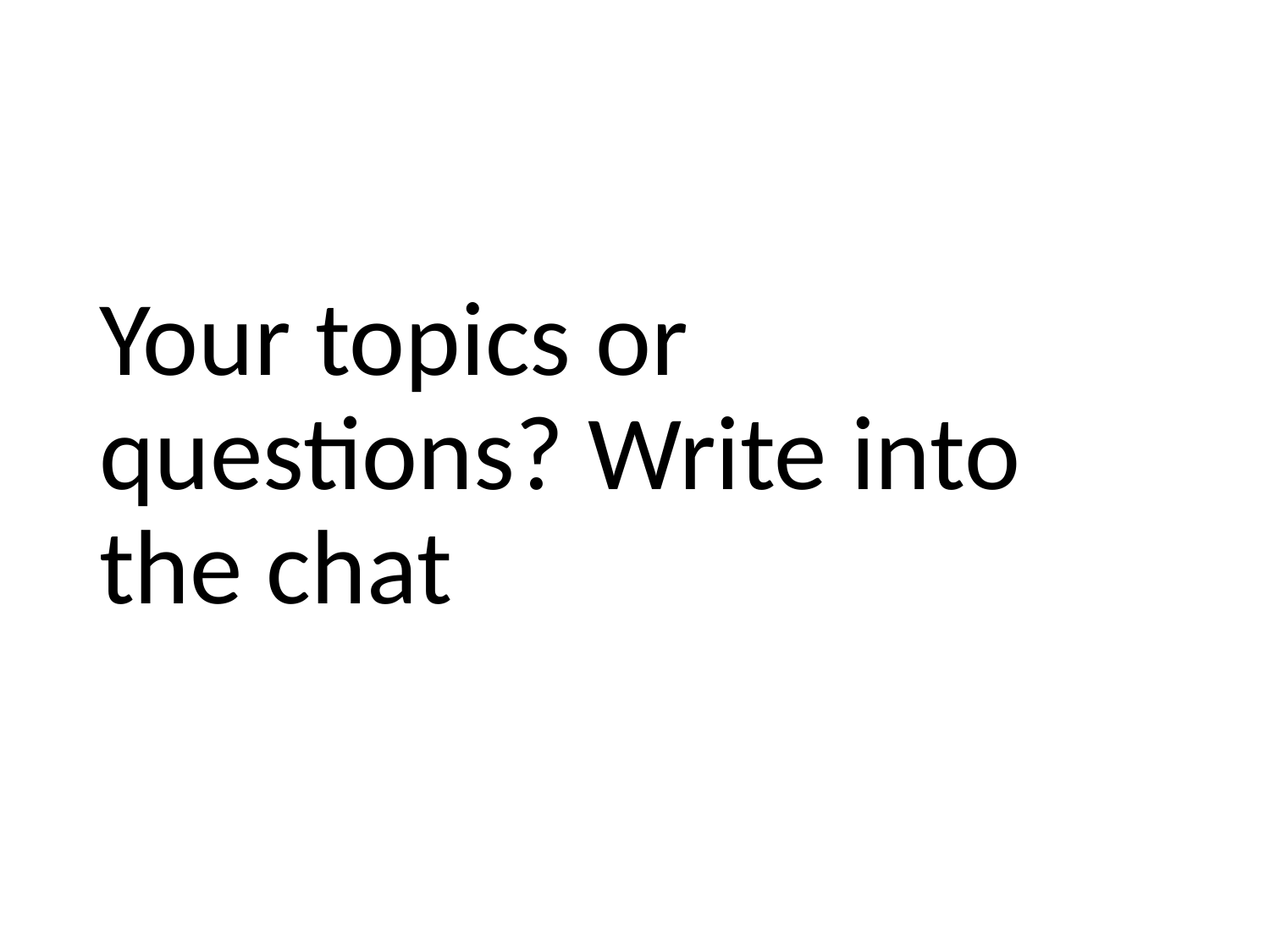

# Your topics or questions? Write into the chat